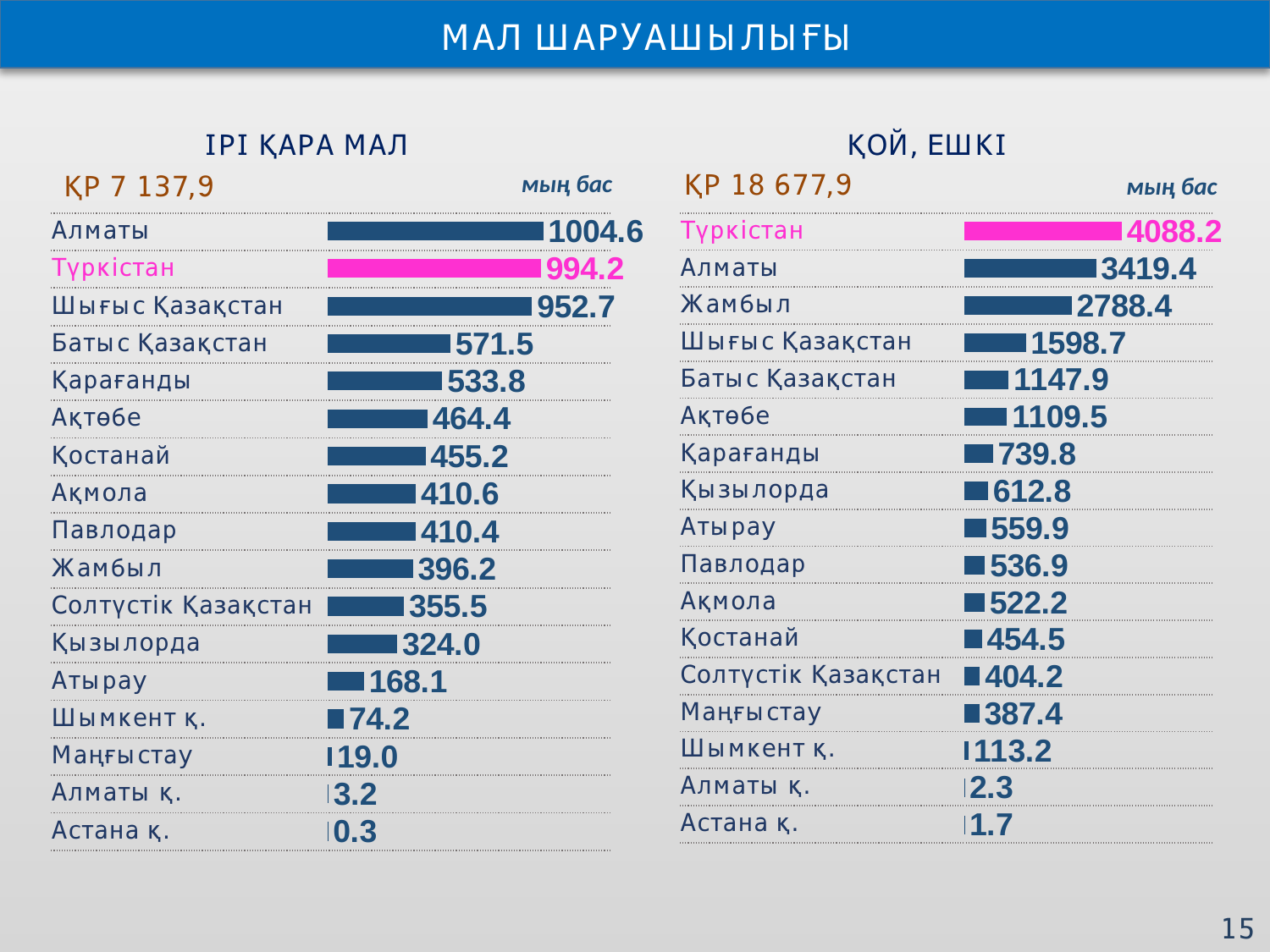

МАЛ ШАРУАШЫЛЫҒЫ
 ҚОЙ, ЕШКІ
 ІРІ ҚАРА МАЛ

### Chart

| Category | 2016 жылдың 10 айына, %-бен |
|---|---|
| Астана қ. | 1.7 |
| Алматы қ. | 2.3 |
| Шымкент | 113.2 |
| Маңғыстау | 387.4 |
| Солтүстік Қазақстан | 404.2 |
| Қостанай | 454.5 |
| Ақмола | 522.2 |
| Павлодар | 536.9 |
| Атырау | 559.9 |
| Қызылорда | 612.8 |
| Қарағанды | 739.8 |
| Ақтөбе | 1109.5 |
| Батыс Қазақстан | 1147.9 |
| Шығыс Қазақстан | 1598.7 |
| Жамбыл | 2788.4 |
| Алматы | 3419.4 |
| Түркістан | 4088.2 |
 ҚР 18 677,9
мың бас
 ҚР 7 137,9
мың бас

### Chart

| Category | 2016 жылдың 10 айына, %-бен |
|---|---|
| Астана қ. | 0.3 |
| Алматы қ. | 3.2 |
| Маңғыстау | 19.0 |
| Шымкент | 74.2 |
| Атырау | 168.1 |
| Қызылорда | 324.0 |
| Солтүстік Қазақстан | 355.5 |
| Жамбыл | 396.2 |
| Павлодар | 410.4 |
| Ақмола | 410.6 |
| Қостанай | 455.2 |
| Ақтөбе | 464.4 |
| Қарағанды | 533.8 |
| Батыс Қазақстан | 571.5 |
| Шығыс Қазақстан | 952.7 |
| Түркістан | 994.2 |
| Алматы | 1004.6 |
| Алматы |
| --- |
| Түркістан |
| Шығыс Қазақстан |
| Батыс Қазақстан |
| Қарағанды |
| Ақтөбе |
| Қостанай |
| Ақмола |
| Павлодар |
| Жамбыл |
| Солтүстік Қазақстан |
| Қызылорда |
| Атырау |
| Шымкент қ. |
| Маңғыстау |
| Алматы қ. |
| Астана қ. |
| Түркістан |
| --- |
| Алматы |
| Жамбыл |
| Шығыс Қазақстан |
| Батыс Қазақстан |
| Ақтөбе |
| Қарағанды |
| Қызылорда |
| Атырау |
| Павлодар |
| Ақмола |
| Қостанай |
| Солтүстік Қазақстан |
| Маңғыстау |
| Шымкент қ. |
| Алматы қ. |
| Астана қ. |
15